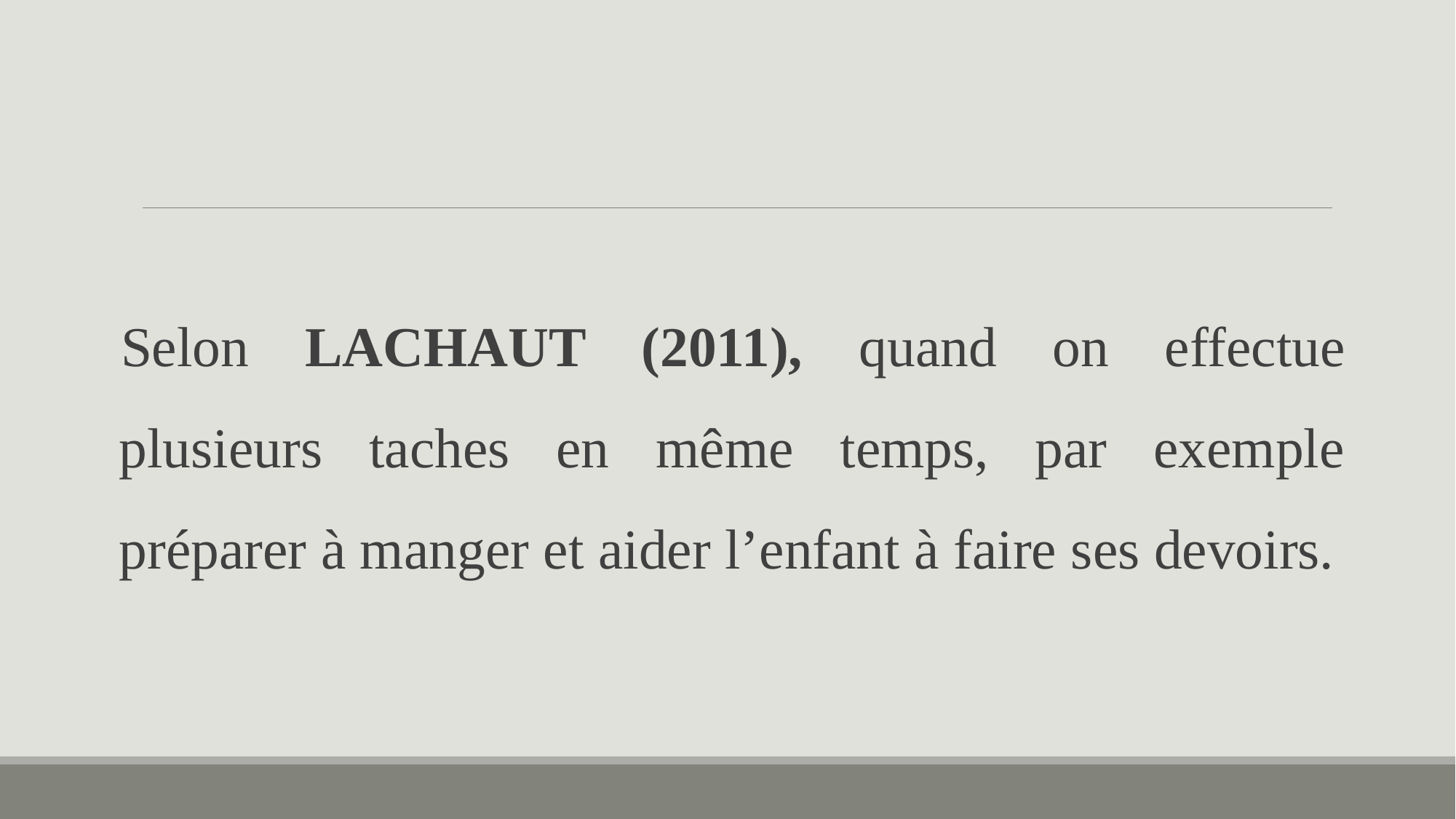

Selon LACHAUT (2011), quand on effectue plusieurs taches en même temps, par exemple préparer à manger et aider l’enfant à faire ses devoirs.